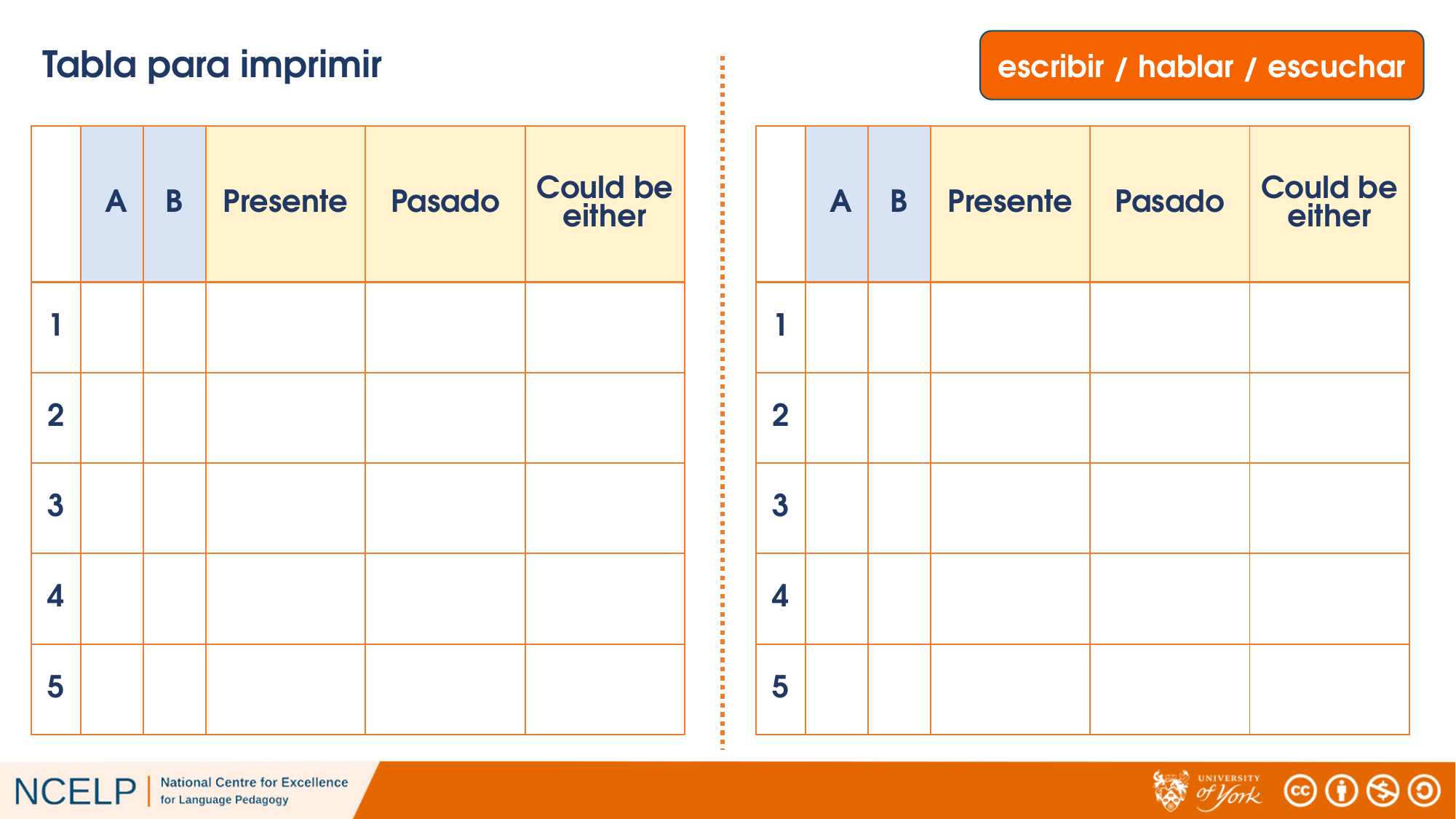

# Tabla para imprimir
escribir / hablar / escuchar
|  | A | B | Presente | Pasado | Could be either |
| --- | --- | --- | --- | --- | --- |
| 1 |  |  |  |  |  |
| 2 |  |  |  |  |  |
| 3 |  |  |  |  |  |
| 4 |  |  |  |  |  |
| 5 |  |  |  |  |  |
|  | A | B | Presente | Pasado | Could be either |
| --- | --- | --- | --- | --- | --- |
| 1 |  |  |  |  |  |
| 2 |  |  |  |  |  |
| 3 |  |  |  |  |  |
| 4 |  |  |  |  |  |
| 5 |  |  |  |  |  |